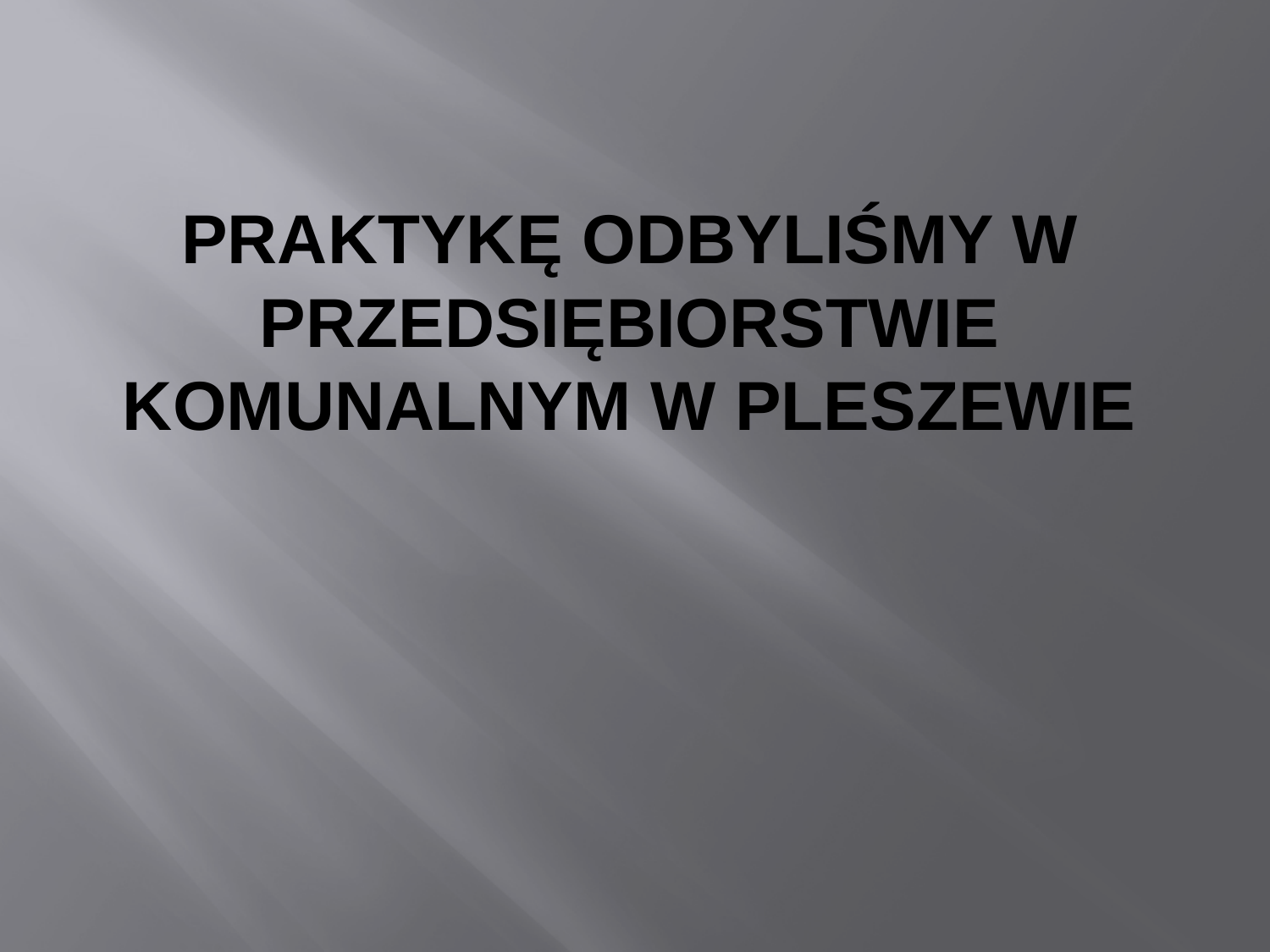

# Praktykę odbyliśmy w przedsiębiorstwie komunalnym w pleszewie